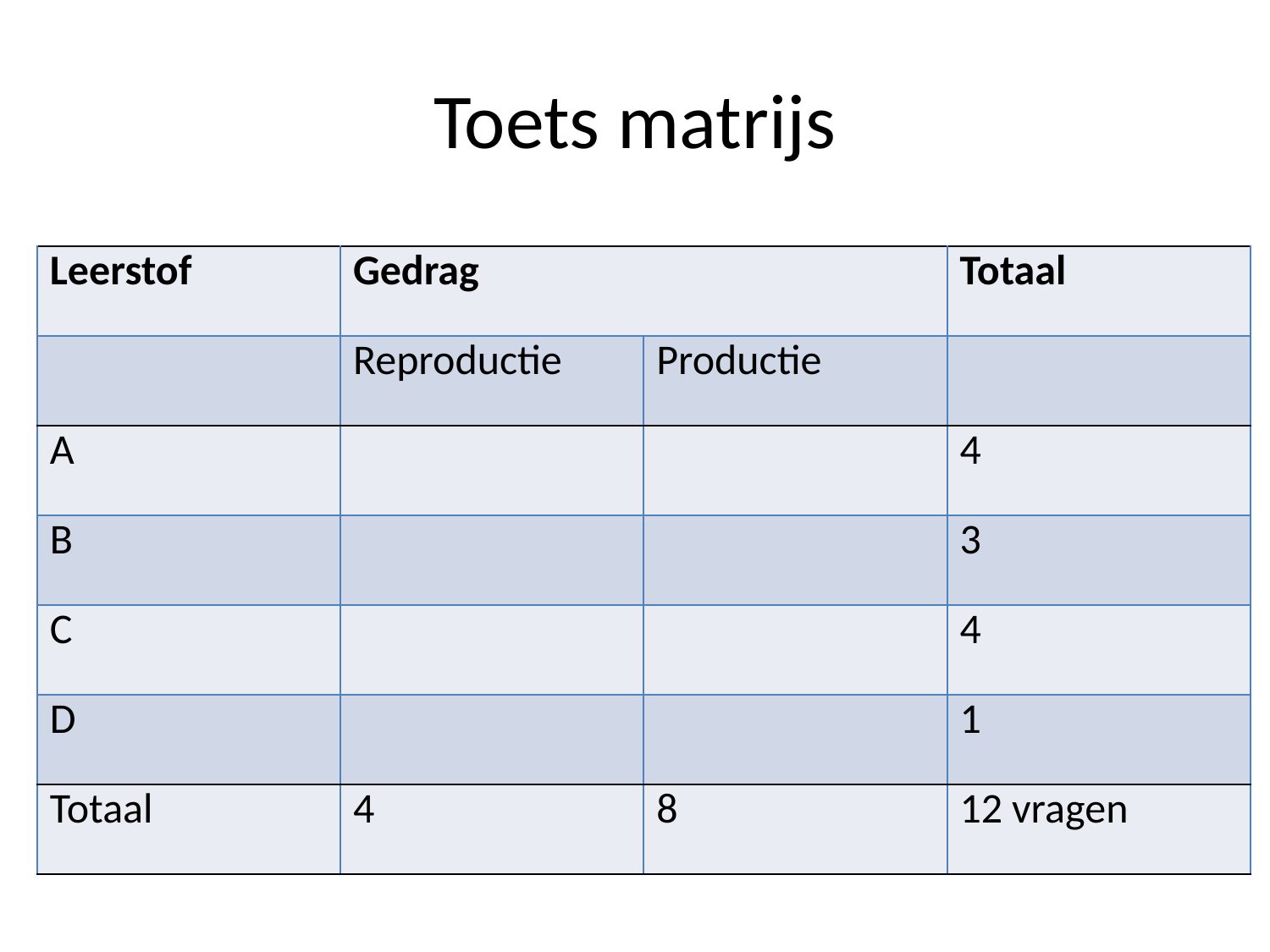

# Toets matrijs

| Leerstof | Gedrag |  | Totaal |
| --- | --- | --- | --- |
|  | Reproductie | Productie |  |
| A |  |  | 4 |
| B |  |  | 3 |
| C |  |  | 4 |
| D |  |  | 1 |
| Totaal | 4 | 8 | 12 vragen |